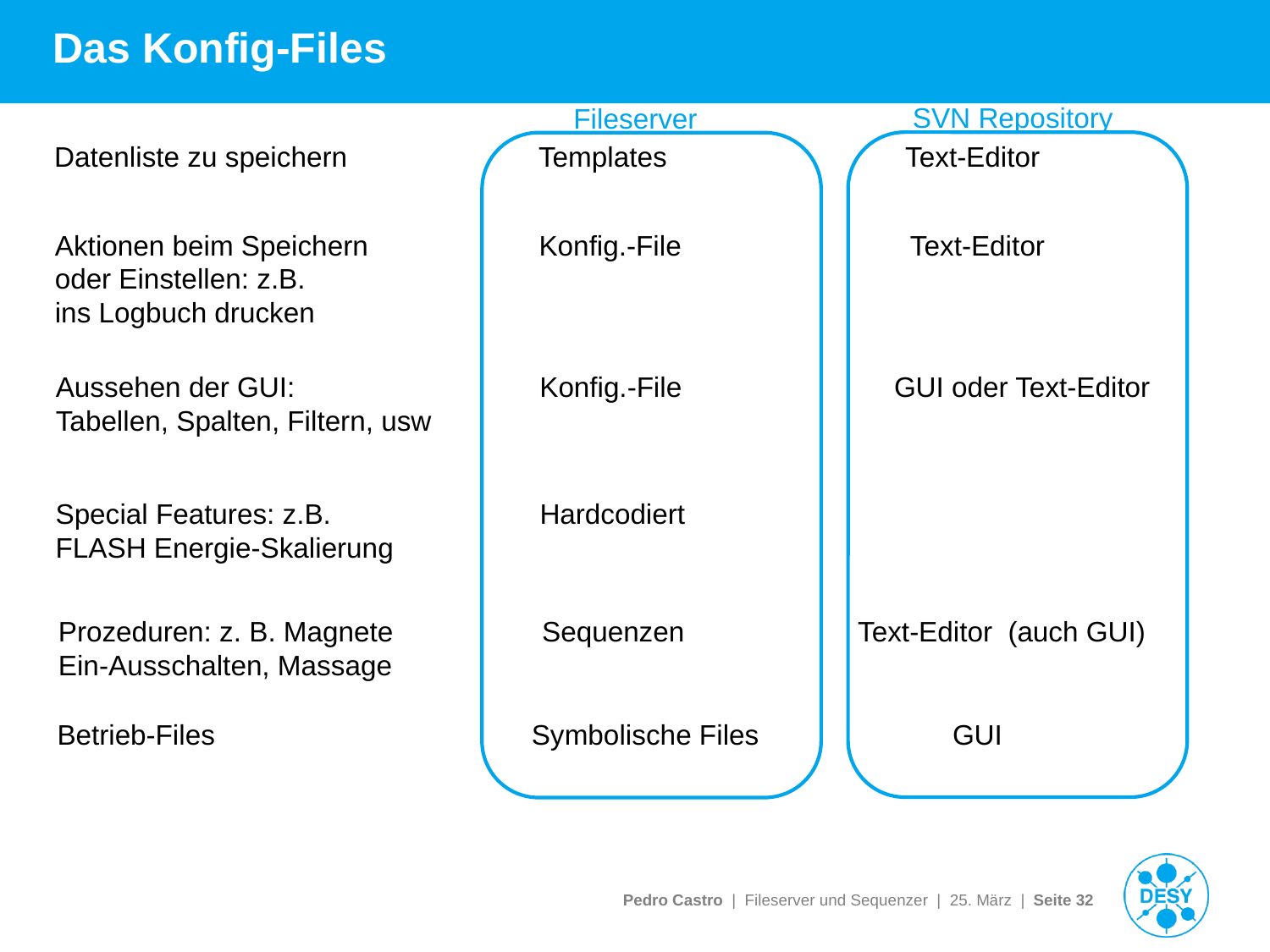

Das Konfig-Files
SVN Repository
Fileserver

Datenliste zu speichern

Templates
Text-Editor
Aktionen beim Speichern
oder Einstellen: z.B.
ins Logbuch drucken
Konfig.-File
Text-Editor
Aussehen der GUI:
Tabellen, Spalten, Filtern, usw
Konfig.-File
GUI oder Text-Editor
Special Features: z.B.
FLASH Energie-Skalierung
Hardcodiert
Prozeduren: z. B. Magnete
Ein-Ausschalten, Massage
Sequenzen
Text-Editor  (auch GUI)
Betrieb-Files
Symbolische Files
GUI